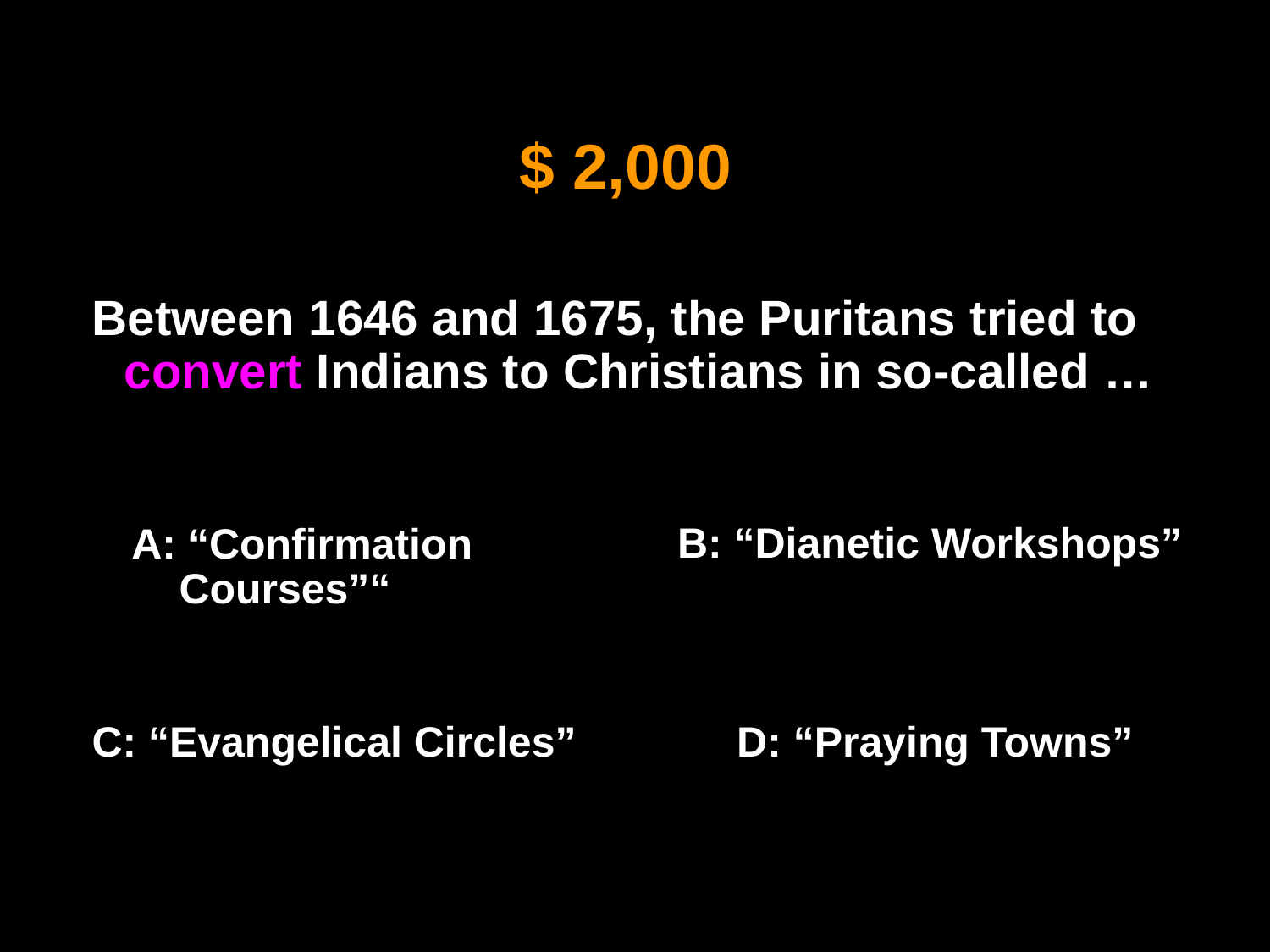

$ 2,000
Between 1646 and 1675, the Puritans tried to convert Indians to Christians in so-called …
A: “Confirmation Courses”“
B: “Dianetic Workshops”
C: “Evangelical Circles”
D: “Praying Towns”